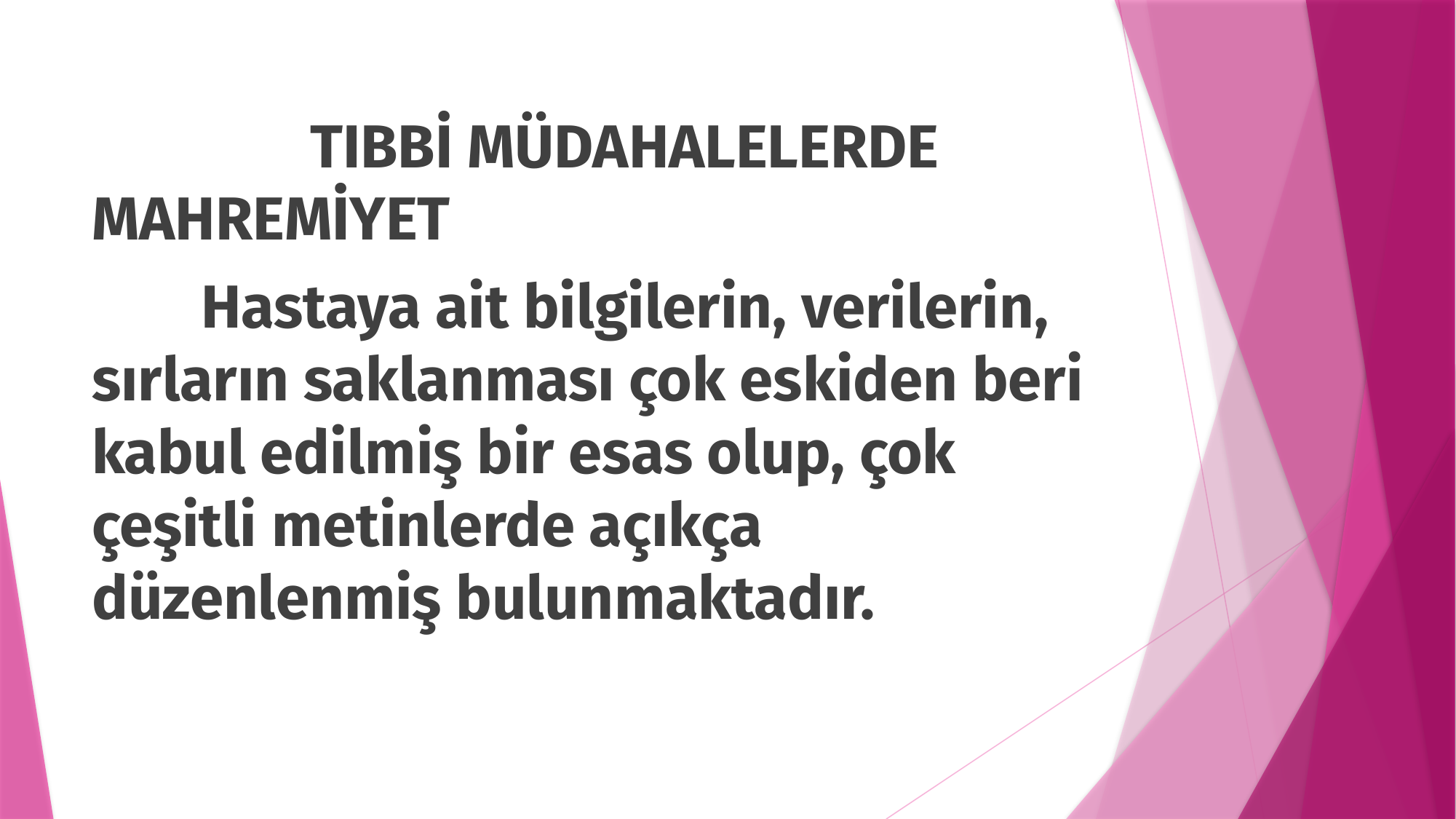

TIBBİ MÜDAHALELERDE MAHREMİYET
	Hastaya ait bilgilerin, verilerin, sırların saklanması çok eskiden beri kabul edilmiş bir esas olup, çok çeşitli metinlerde açıkça düzenlenmiş bulunmaktadır.